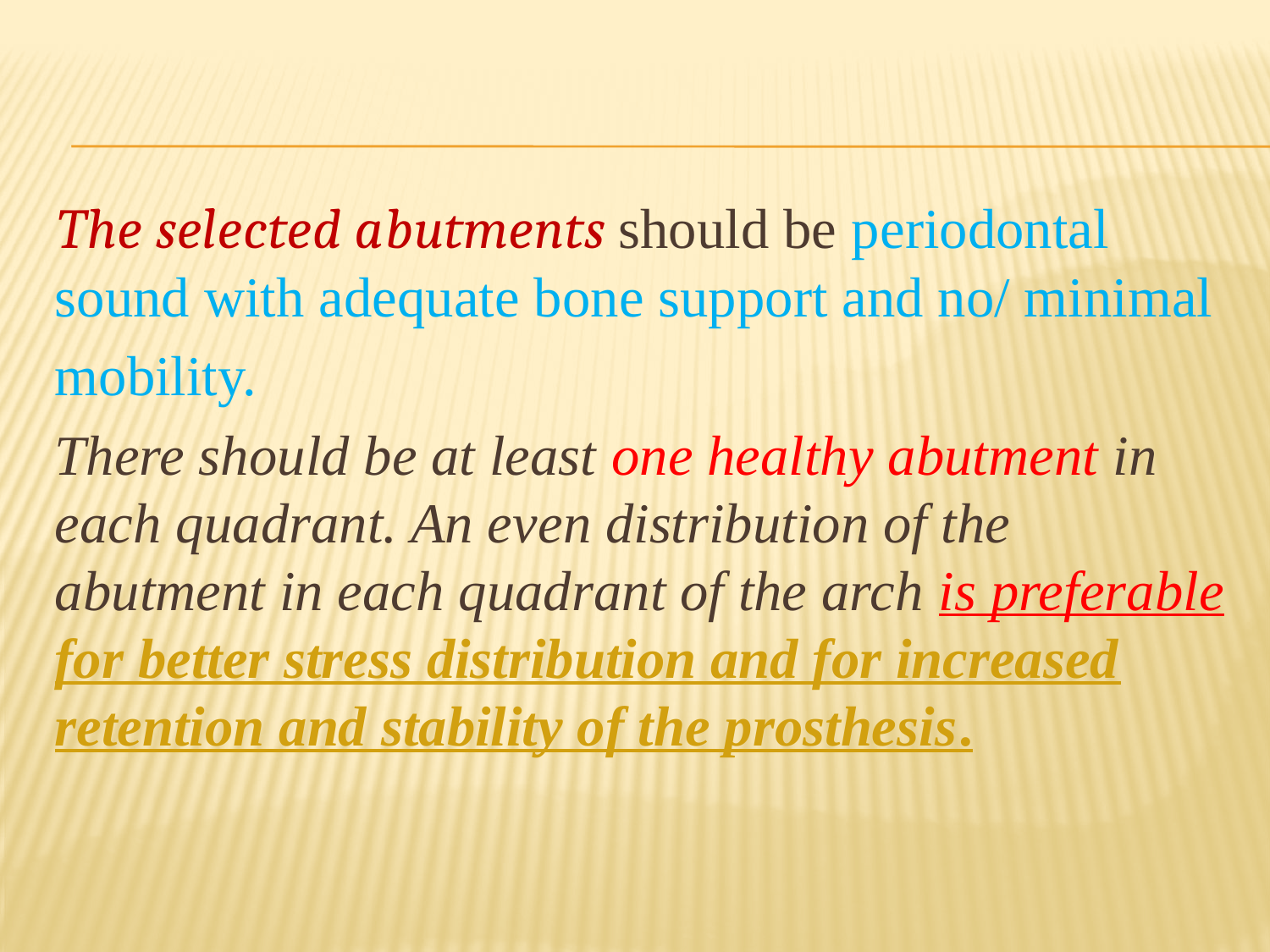

The selected abutments should be periodontal sound with adequate bone support and no/ minimal
mobility.
There should be at least one healthy abutment in each quadrant. An even distribution of the abutment in each quadrant of the arch is preferable for better stress distribution and for increased retention and stability of the prosthesis.